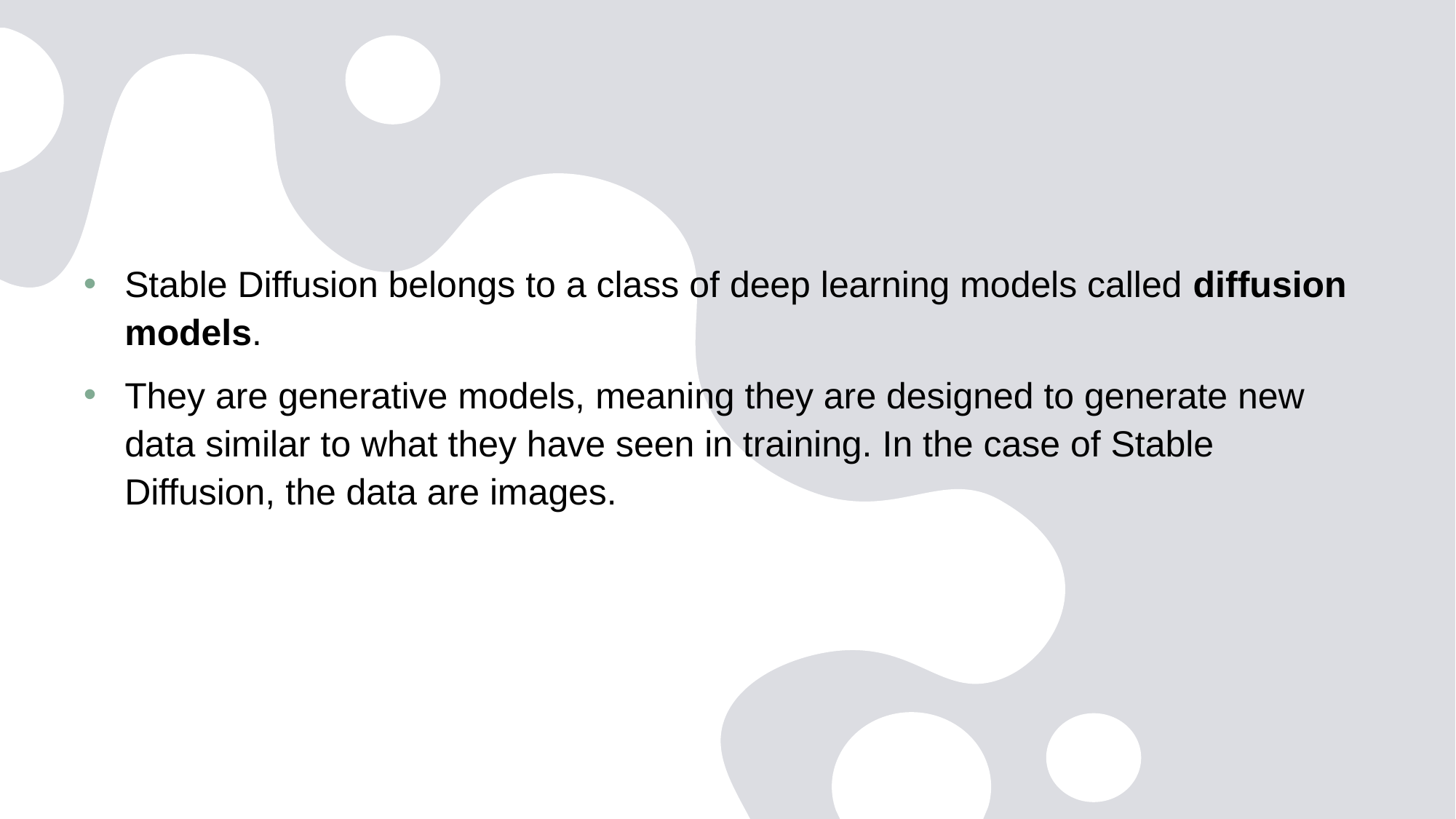

#
Stable Diffusion belongs to a class of deep learning models called diffusion models.
They are generative models, meaning they are designed to generate new data similar to what they have seen in training. In the case of Stable Diffusion, the data are images.